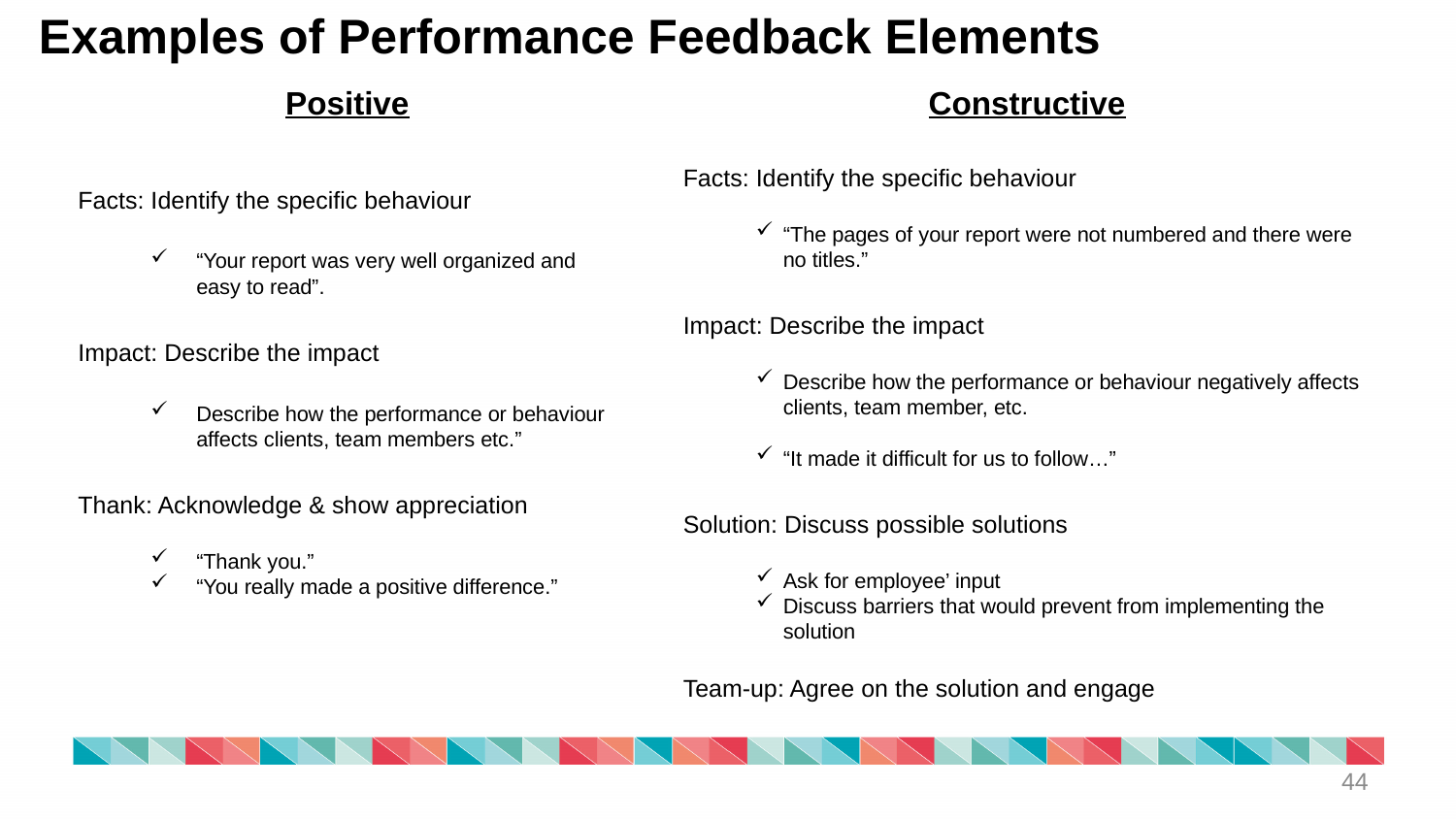

Examples of Performance Feedback Elements
Positive

Facts: Identify the specific behaviour

“Your report was very well organized and easy to read”.

Impact: Describe the impact

Describe how the performance or behaviour affects clients, team members etc.”

Thank: Acknowledge & show appreciation

“Thank you.”
“You really made a positive difference.”

Constructive

Facts: Identify the specific behaviour

“The pages of your report were not numbered and there were no titles.”

Impact: Describe the impact

Describe how the performance or behaviour negatively affects clients, team member, etc.

“It made it difficult for us to follow…”

Solution: Discuss possible solutions

Ask for employee’ input
Discuss barriers that would prevent from implementing the solution

Team-up: Agree on the solution and engage
44